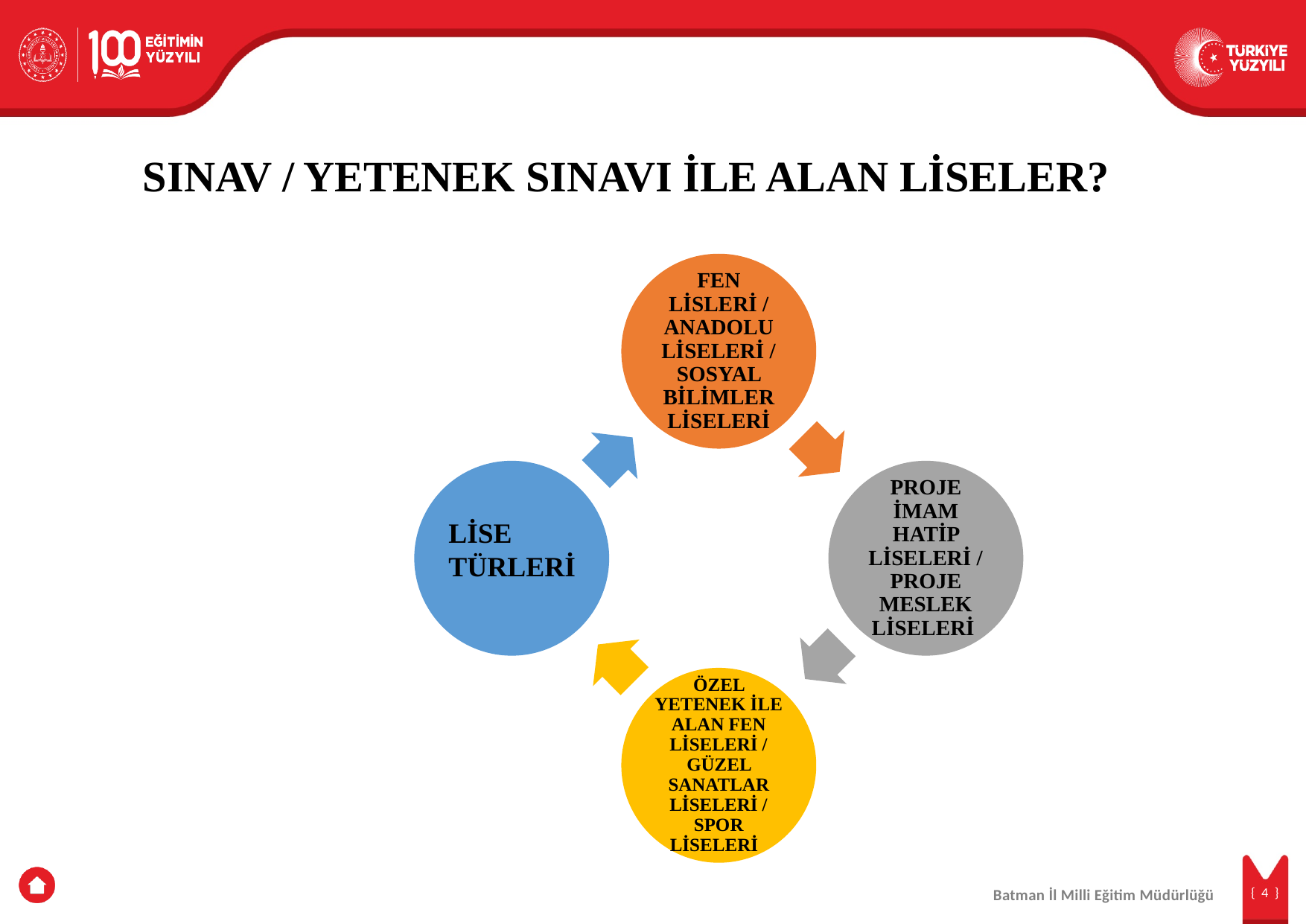

SINAV / YETENEK SINAVI İLE ALAN LİSELER?
FEN LİSLERİ / ANADOLU LİSELERİ / SOSYAL BİLİMLER LİSELERİ

PROJE İMAM HATİP LİSELERİ / PROJE MESLEK LİSELERİ

ÖZEL YETENEK İLE ALAN FEN LİSELERİ / GÜZEL SANATLAR LİSELERİ / SPOR LİSELERİ

LİSE TÜRLERİ